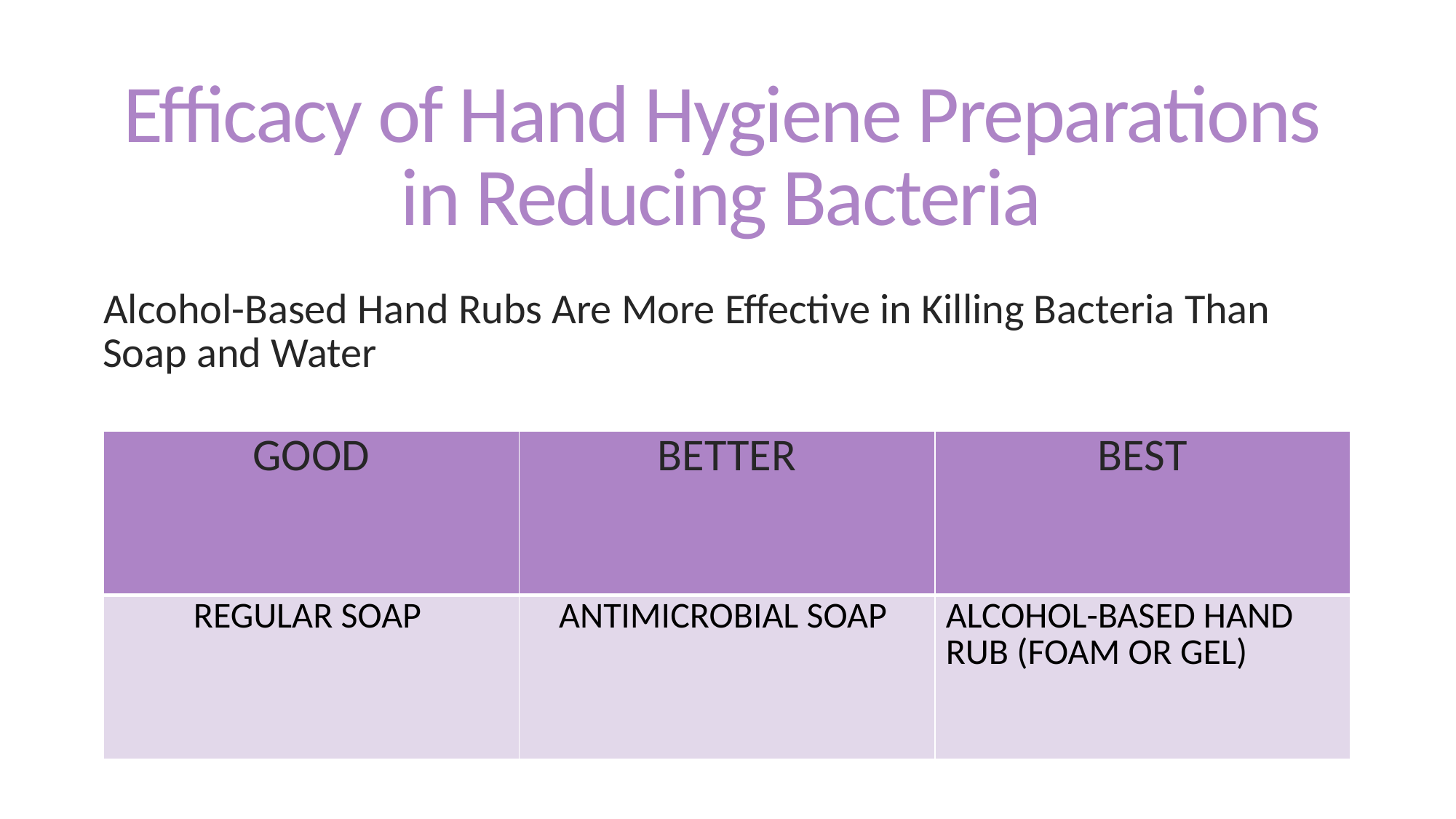

# Efficacy of Hand Hygiene Preparations in Reducing Bacteria
Alcohol-Based Hand Rubs Are More Effective in Killing Bacteria Than Soap and Water

| GOOD | BETTER | BEST |
| --- | --- | --- |
| REGULAR SOAP | ANTIMICROBIAL SOAP | ALCOHOL-BASED HAND RUB (FOAM OR GEL) |